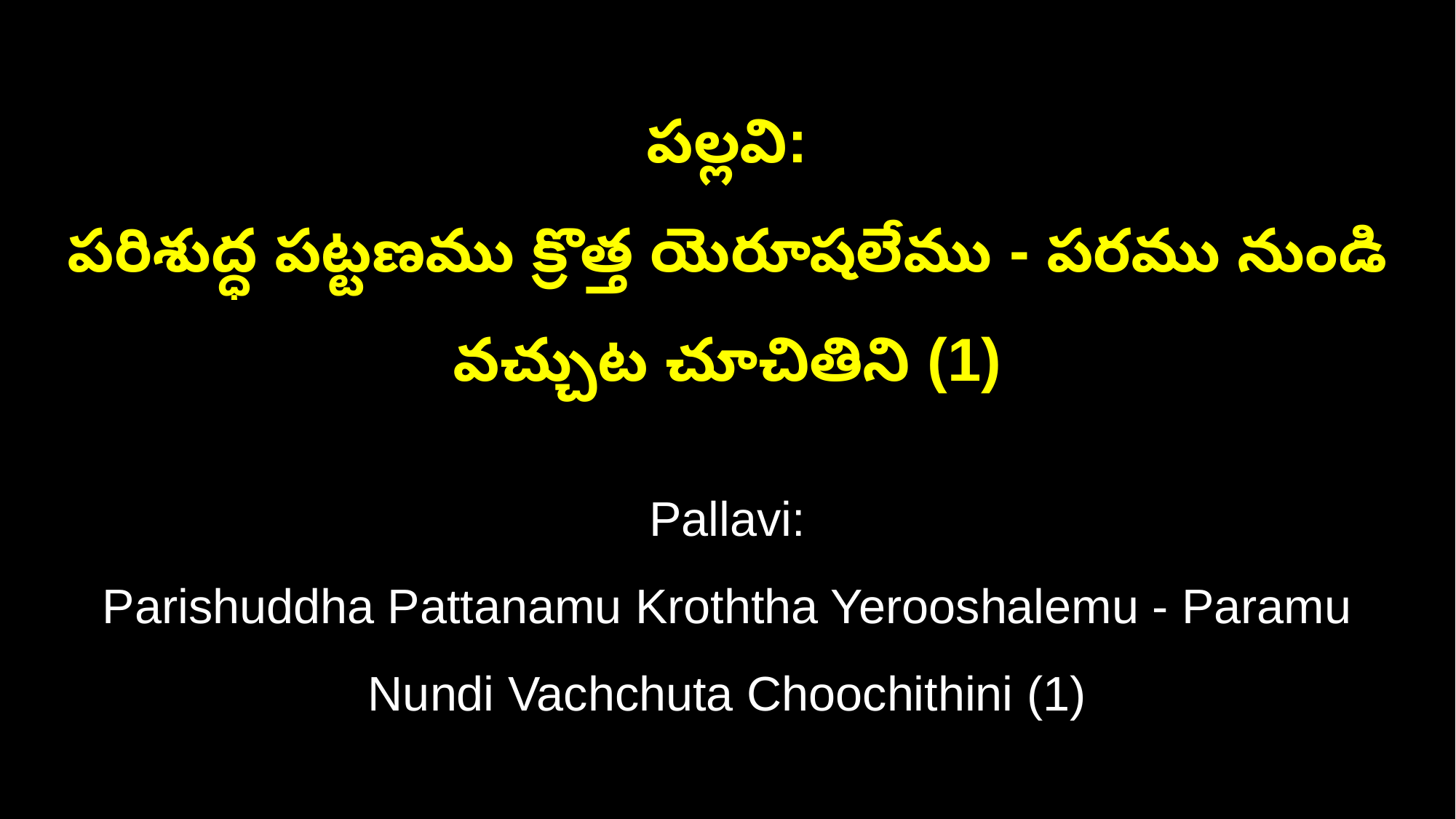

పల్లవి:
పరిశుద్ధ పట్టణము క్రొత్త యెరూషలేము - పరము నుండి వచ్చుట చూచితిని (1)
Pallavi:
Parishuddha Pattanamu Kroththa Yerooshalemu - Paramu Nundi Vachchuta Choochithini (1)